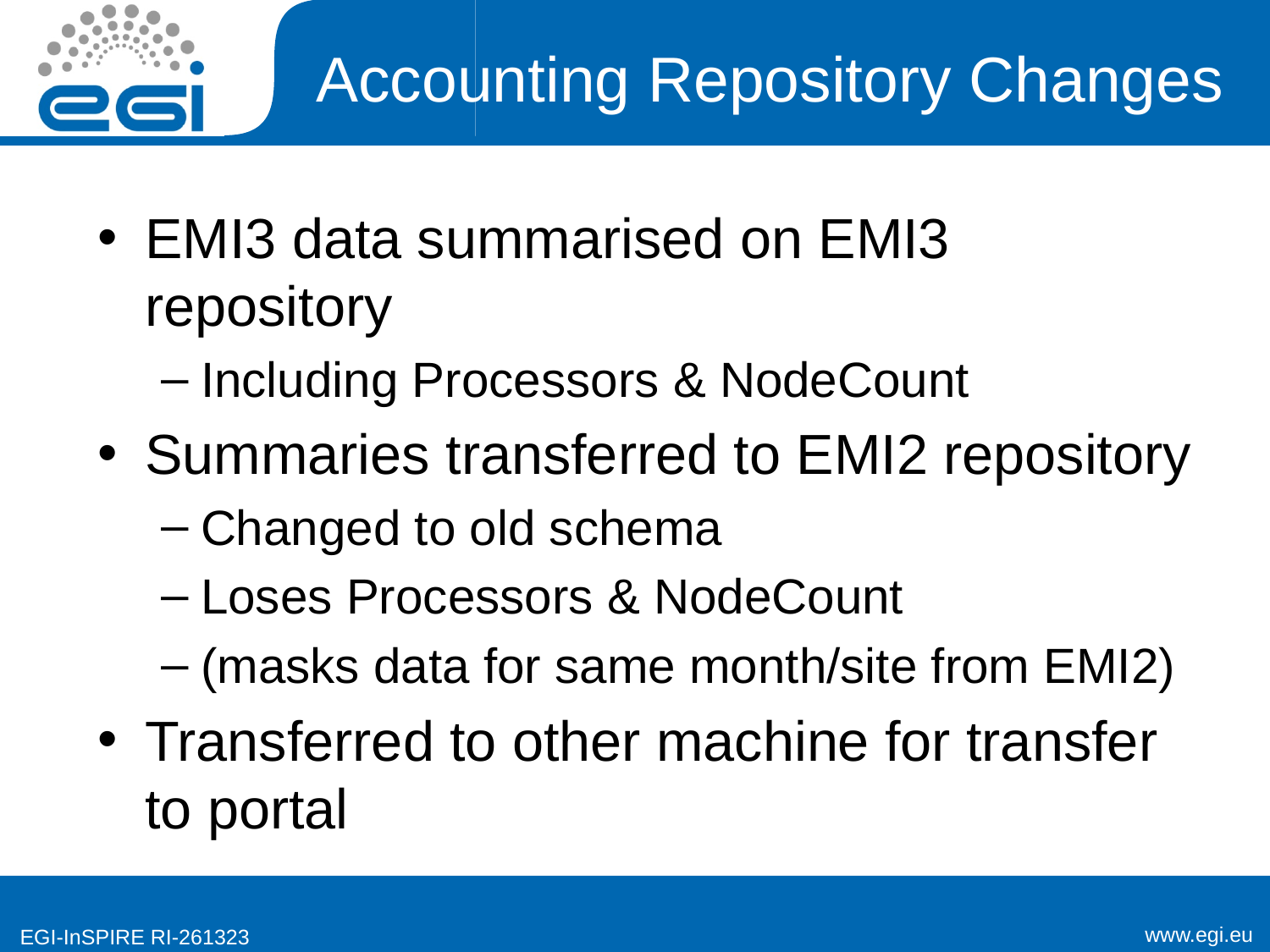

# Accounting Repository Changes
EMI3 data summarised on EMI3 repository
Including Processors & NodeCount
Summaries transferred to EMI2 repository
Changed to old schema
Loses Processors & NodeCount
(masks data for same month/site from EMI2)
Transferred to other machine for transfer to portal